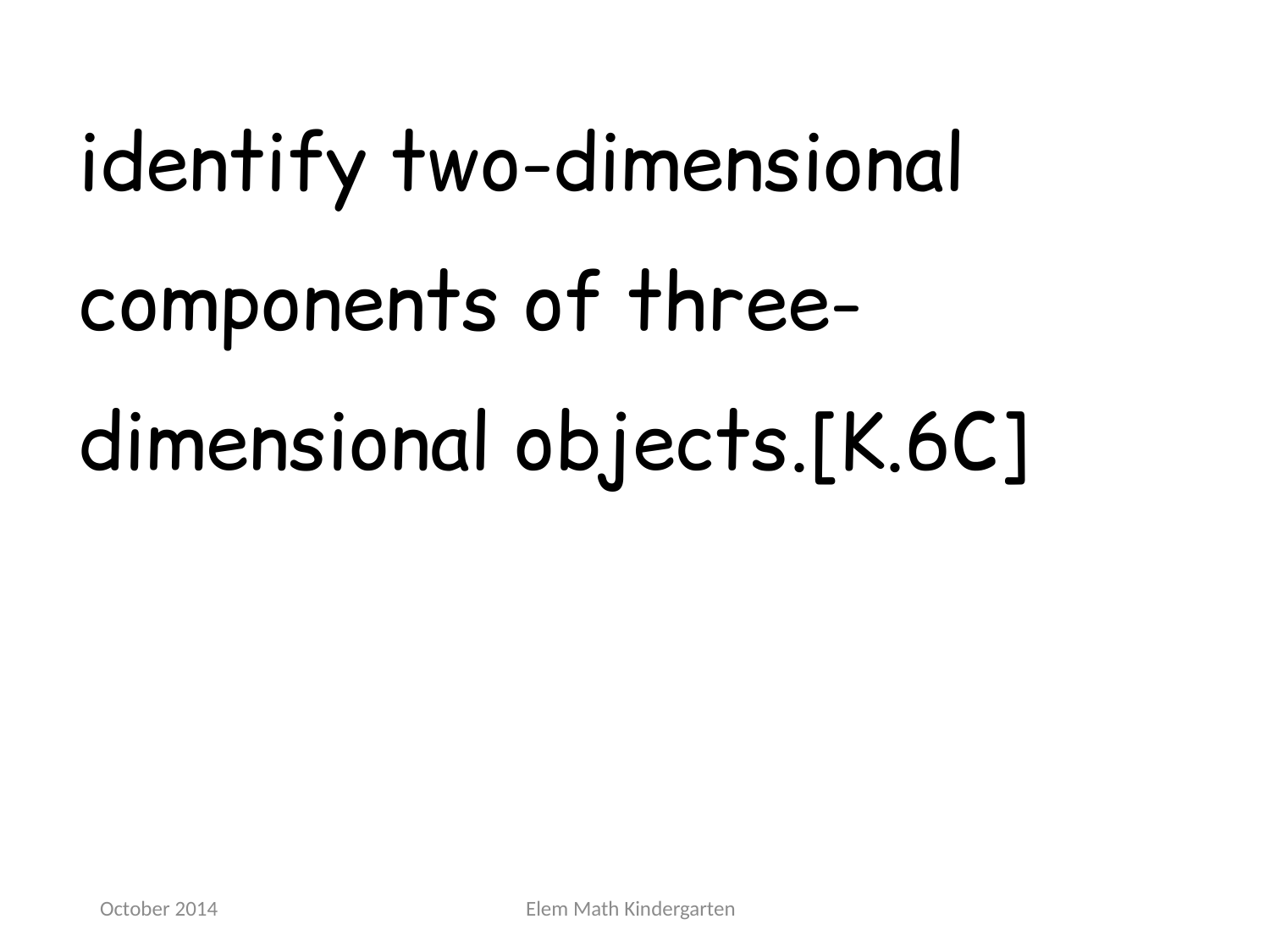

identify two-dimensional components of three-dimensional objects.[K.6C]
October 2014
Elem Math Kindergarten